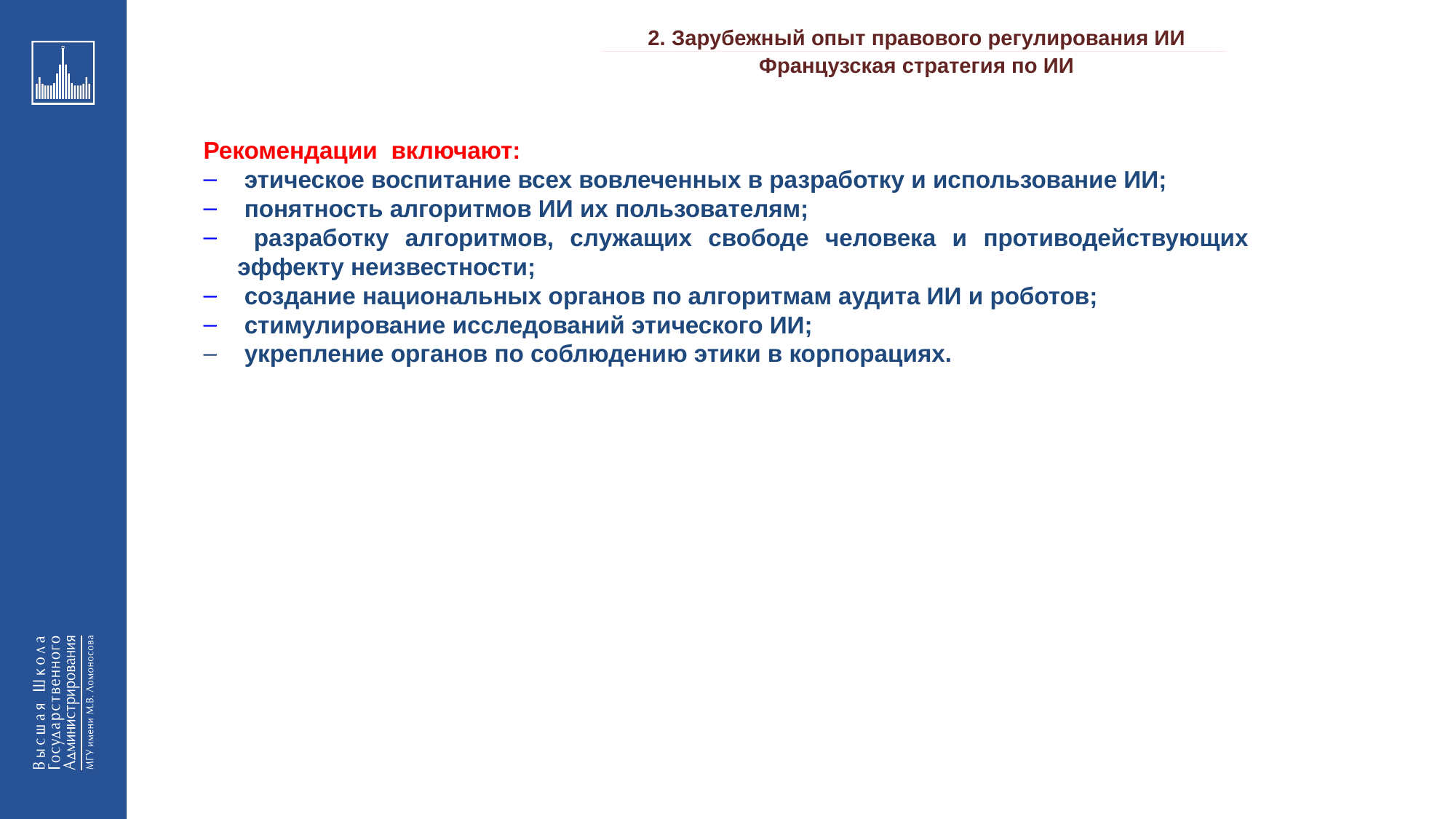

2. Зарубежный опыт правового регулирования ИИ
_________________________________________________________________________________________________________________________________________________________________________________________________________________________________________________________________________________________________________________________________________________________________________________________________________________________________________________________________________________________________________________________________________________________________________________________________________________________________________________________________________________________________________________________________________________________________________________________________________________________________________________________________________________________________
Французская стратегия по ИИ
Рекомендации  включают:
 этическое воспитание всех вовлеченных в разработку и использование ИИ;
 понятность алгоритмов ИИ их пользователям;
 разработку алгоритмов, служащих свободе человека и противодействующих эффекту неизвестности;
 создание национальных органов по алгоритмам аудита ИИ и роботов;
 стимулирование исследований этического ИИ;
 укрепление органов по соблюдению этики в корпорациях.